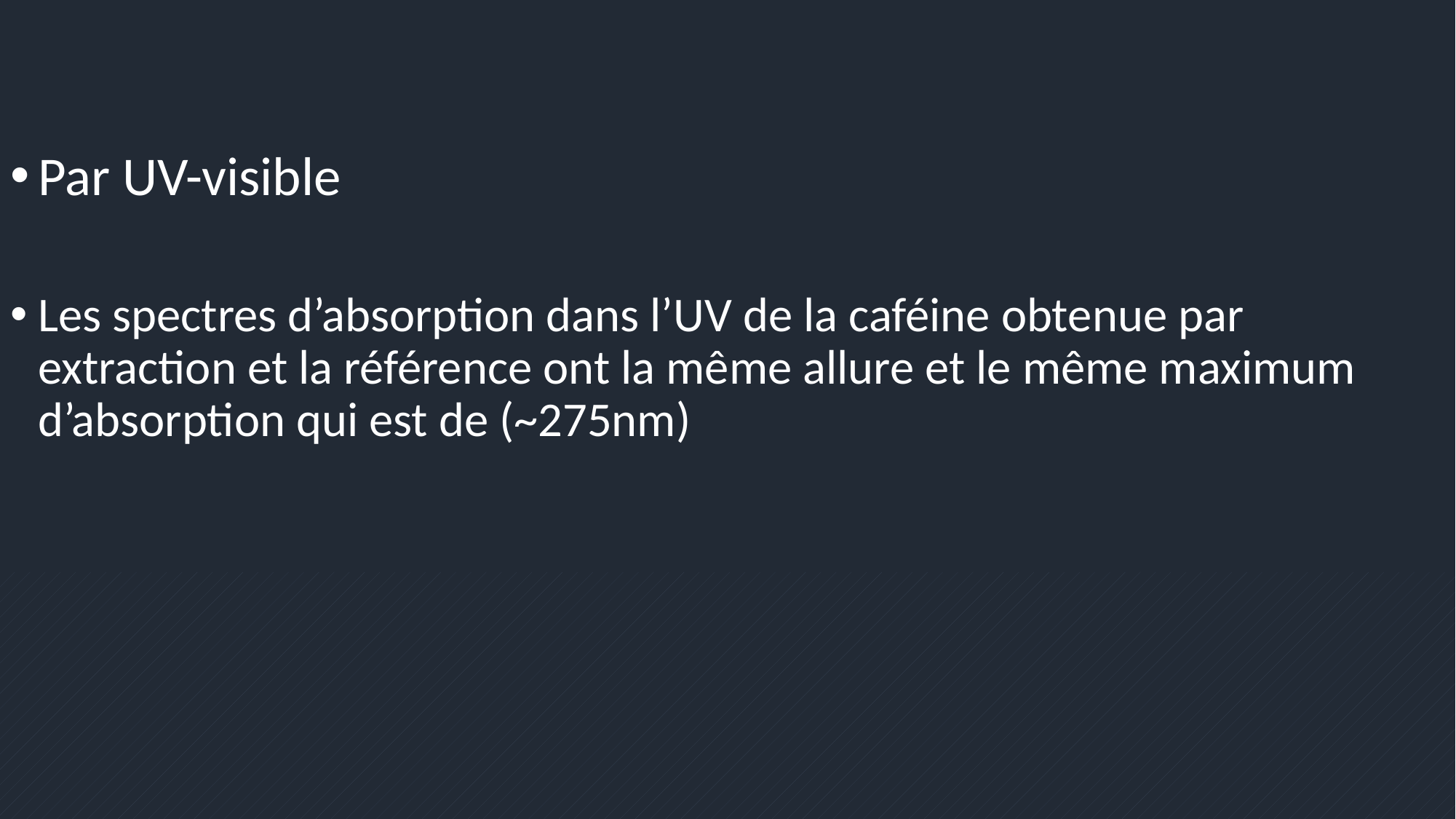

Par UV-visible

Les spectres d’absorption dans l’UV de la caféine obtenue par extraction et la référence ont la même allure et le même maximum d’absorption qui est de (~275nm)